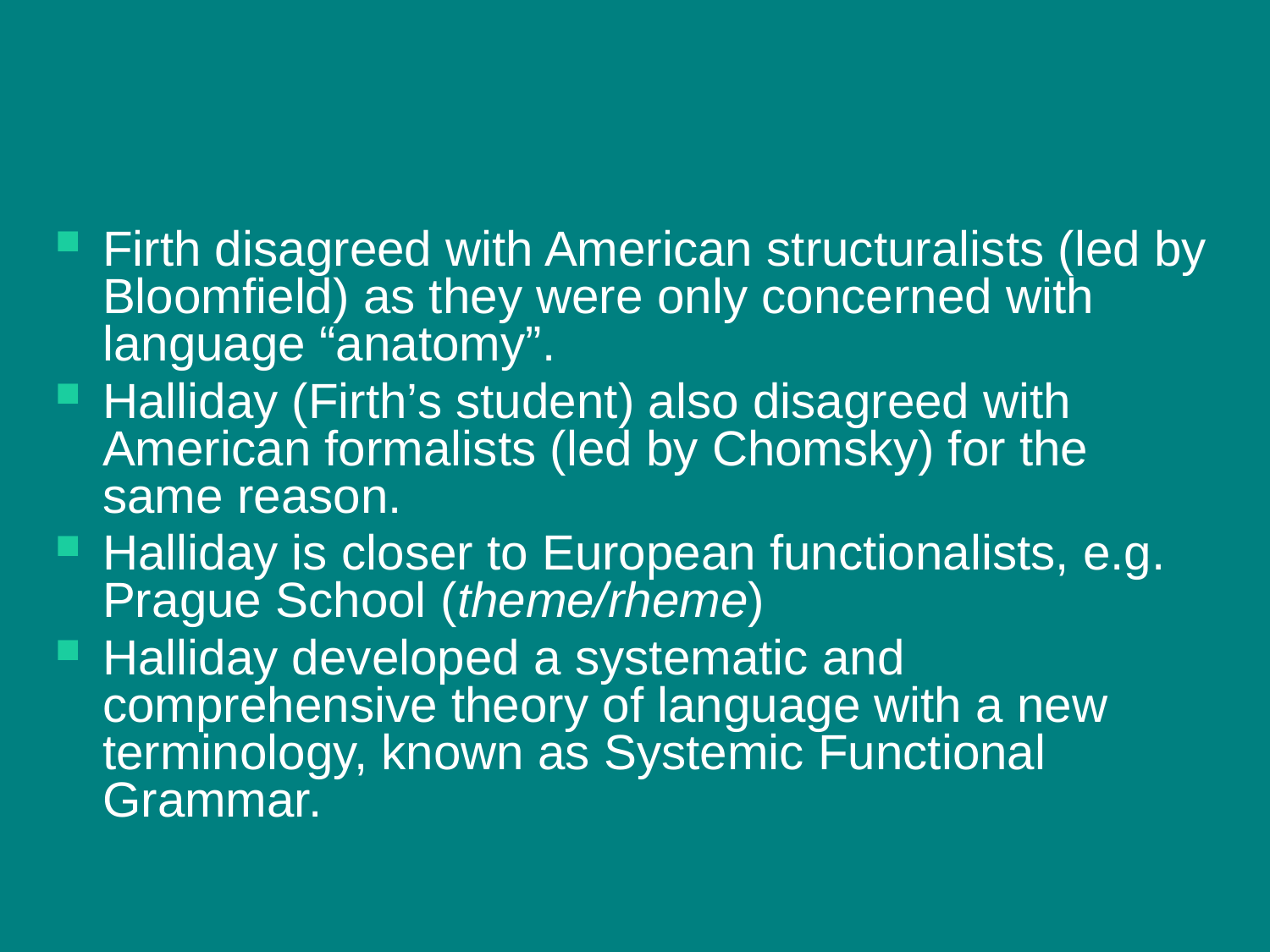

#
Firth disagreed with American structuralists (led by Bloomfield) as they were only concerned with language “anatomy”.
Halliday (Firth’s student) also disagreed with American formalists (led by Chomsky) for the same reason.
Halliday is closer to European functionalists, e.g. Prague School (theme/rheme)
Halliday developed a systematic and comprehensive theory of language with a new terminology, known as Systemic Functional Grammar.